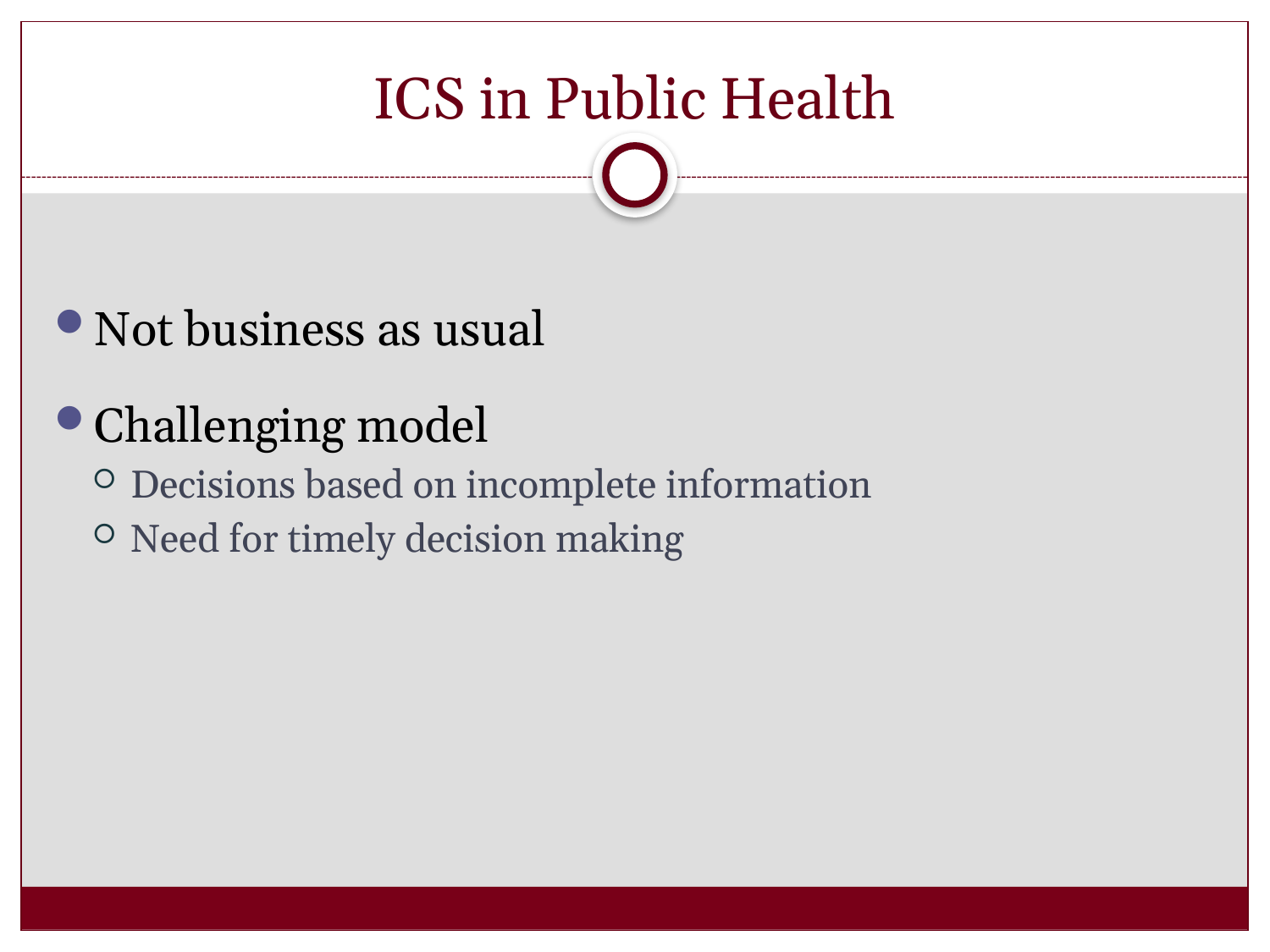

# ICS in Public Health
Not business as usual

Challenging model
Decisions based on incomplete information
Need for timely decision making